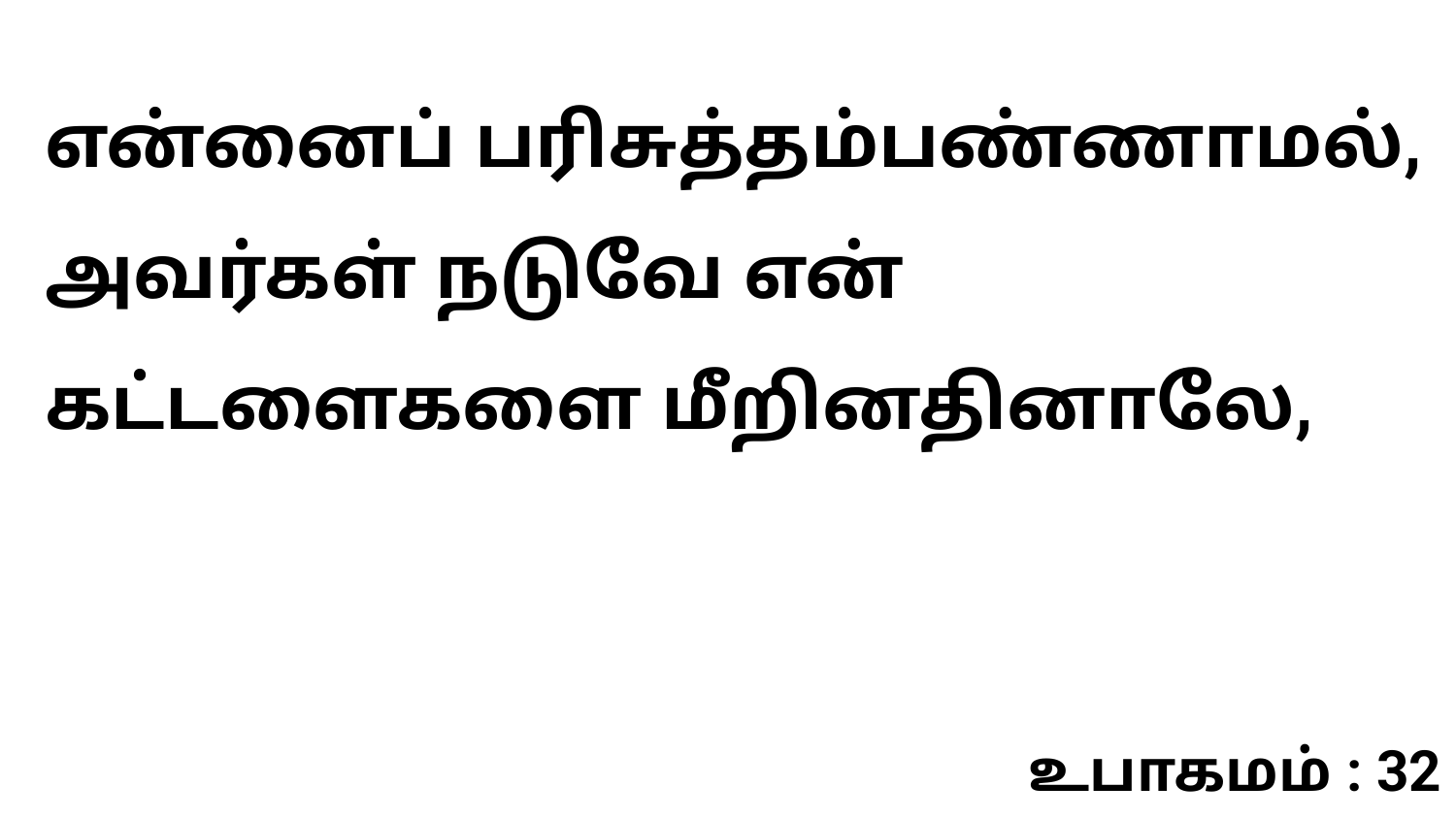

என்னைப் பரிசுத்தம்பண்ணாமல், அவர்கள் நடுவே என் கட்டளைகளை மீறினதினாலே,
உபாகமம் : 32